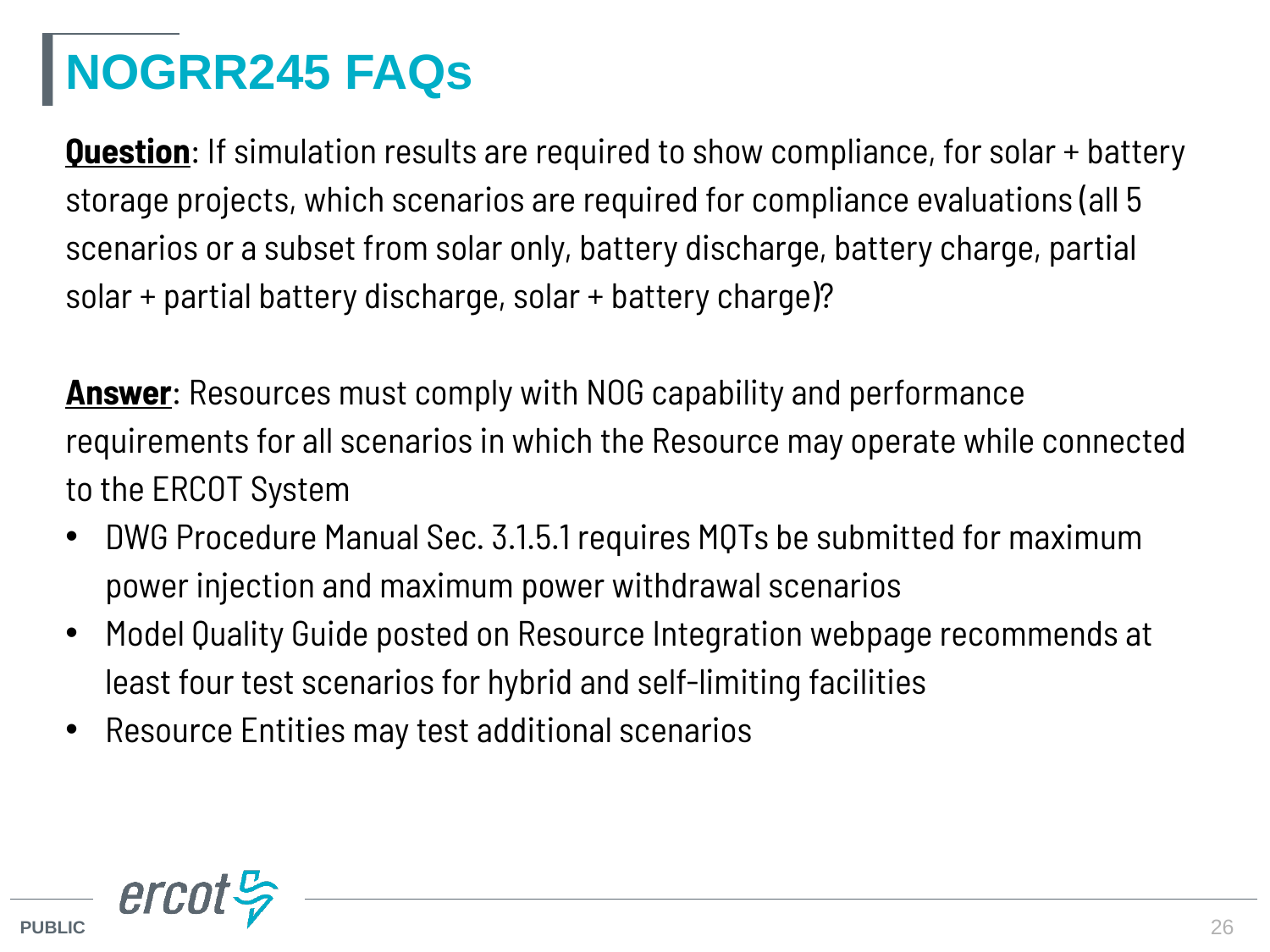

# NOGRR245 FAQs
Question: If simulation results are required to show compliance, for solar + battery storage projects, which scenarios are required for compliance evaluations (all 5 scenarios or a subset from solar only, battery discharge, battery charge, partial solar + partial battery discharge, solar + battery charge)?

Answer: Resources must comply with NOG capability and performance requirements for all scenarios in which the Resource may operate while connected to the ERCOT System
DWG Procedure Manual Sec. 3.1.5.1 requires MQTs be submitted for maximum power injection and maximum power withdrawal scenarios
Model Quality Guide posted on Resource Integration webpage recommends at least four test scenarios for hybrid and self-limiting facilities
Resource Entities may test additional scenarios
26